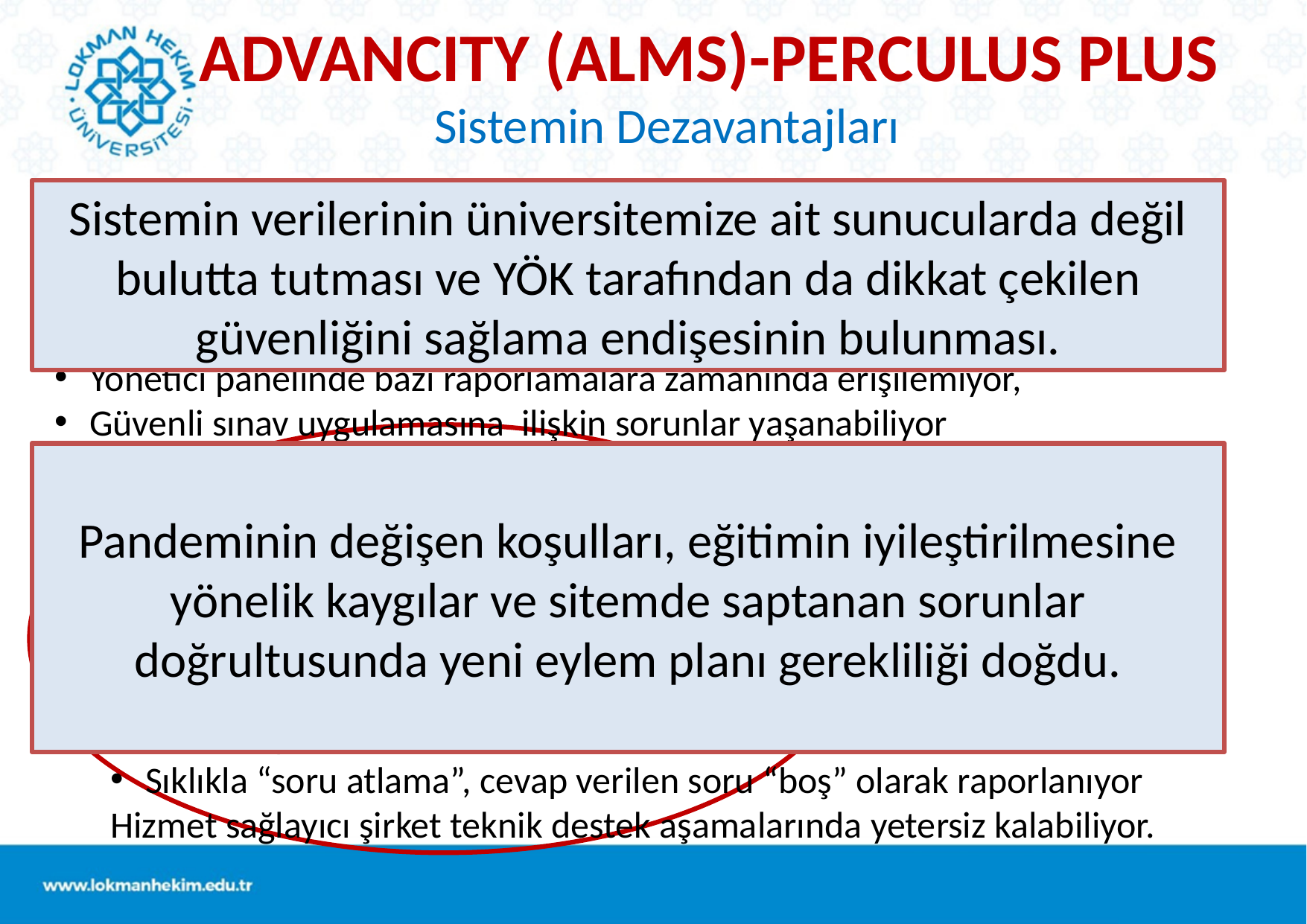

# ADVANCITY (ALMS)-PERCULUS PLUS
Sistemin Dezavantajları

Scorm paket uygulamalarında teknik sıkıntılar (donma, öğrencinin kaldığı yerden devam edememesi vb.) yaşanabiliyor,
Soru bankası uygulamasında yaşanan teknik sıkıntılara bağlı olarak tam ve etkili bir biçimde kullanılamıyor,
Yönetici panelinde bazı raporlamalara zamanında erişilemiyor,
Güvenli sınav uygulamasına  ilişkin sorunlar yaşanabiliyor
Sınav ekranı öğrenciyi atabiliyor,
Farklı bilgisayarlardan aynı anda oturum açılabiliyor,
Görüntü, ses ve ekran kaydı alınamıyor,
Aynı IP üzerinden birden fazla öğrenci giriş yapabiliyor,
Sınav sorularına süre verilemiyor,
Öğrenci sınav hareketlerine ait “log kayıtları” sağlıklı bir biçimde tutulamıyor,
Sıklıkla “soru atlama”, cevap verilen soru “boş” olarak raporlanıyor
Hizmet sağlayıcı şirket teknik destek aşamalarında yetersiz kalabiliyor.

Sistemin verilerinin üniversitemize ait sunucularda değil bulutta tutması ve YÖK tarafından da dikkat çekilen güvenliğini sağlama endişesinin bulunması.

Pandeminin değişen koşulları, eğitimin iyileştirilmesine yönelik kaygılar ve sitemde saptanan sorunlar doğrultusunda yeni eylem planı gerekliliği doğdu.